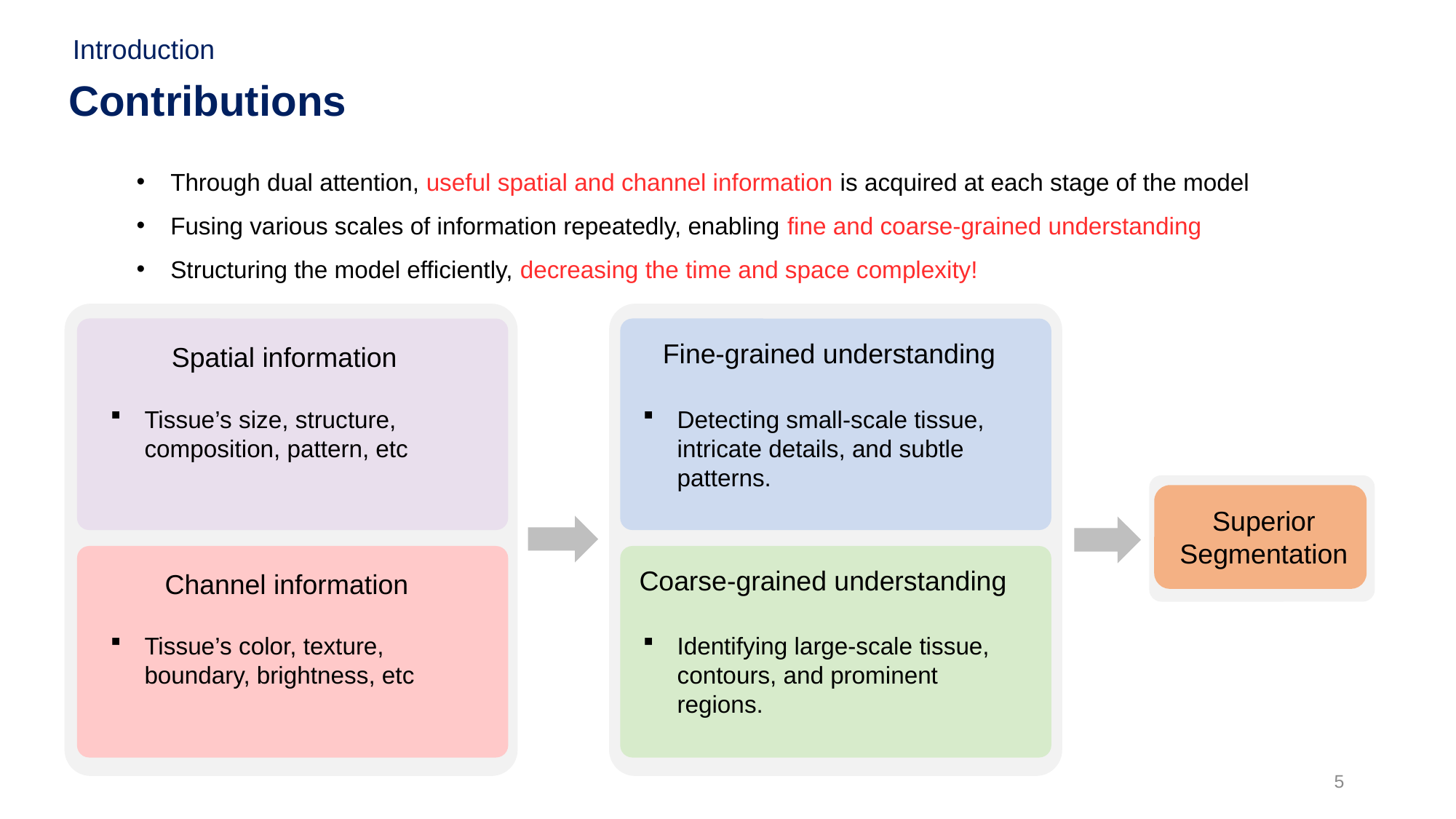

Introduction
Contributions
Through dual attention, useful spatial and channel information is acquired at each stage of the model
Fusing various scales of information repeatedly, enabling fine and coarse-grained understanding
Structuring the model efficiently, decreasing the time and space complexity!

Fine-grained understanding
Spatial information
Detecting small-scale tissue, intricate details, and subtle patterns.

Tissue’s size, structure, composition, pattern, etc

Superior
Segmentation

Coarse-grained understanding
Channel information
Tissue’s color, texture, boundary, brightness, etc
Identifying large-scale tissue, contours, and prominent regions.
5